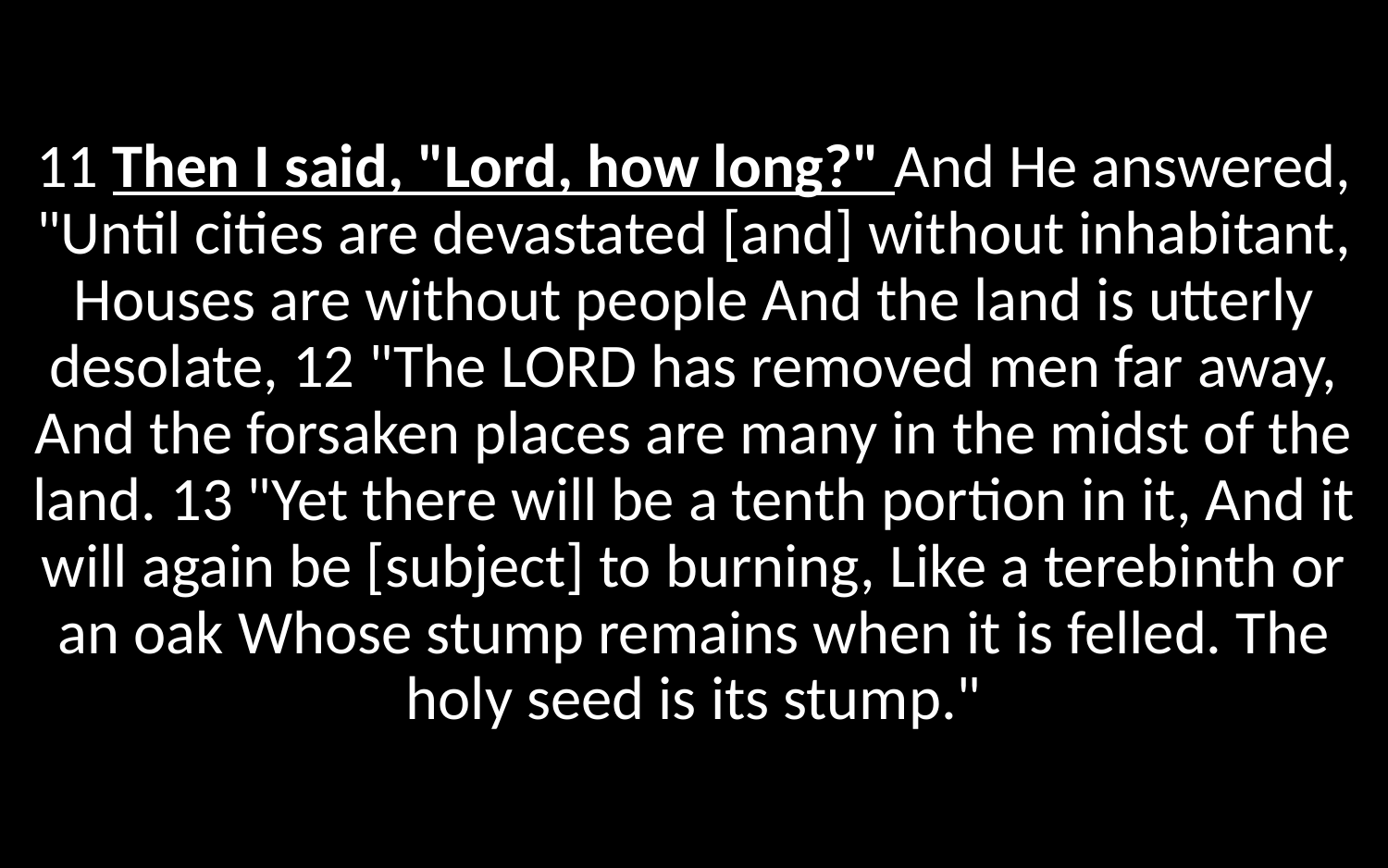

11 Then I said, "Lord, how long?" And He answered, "Until cities are devastated [and] without inhabitant, Houses are without people And the land is utterly desolate, 12 "The LORD has removed men far away, And the forsaken places are many in the midst of the land. 13 "Yet there will be a tenth portion in it, And it will again be [subject] to burning, Like a terebinth or an oak Whose stump remains when it is felled. The holy seed is its stump."